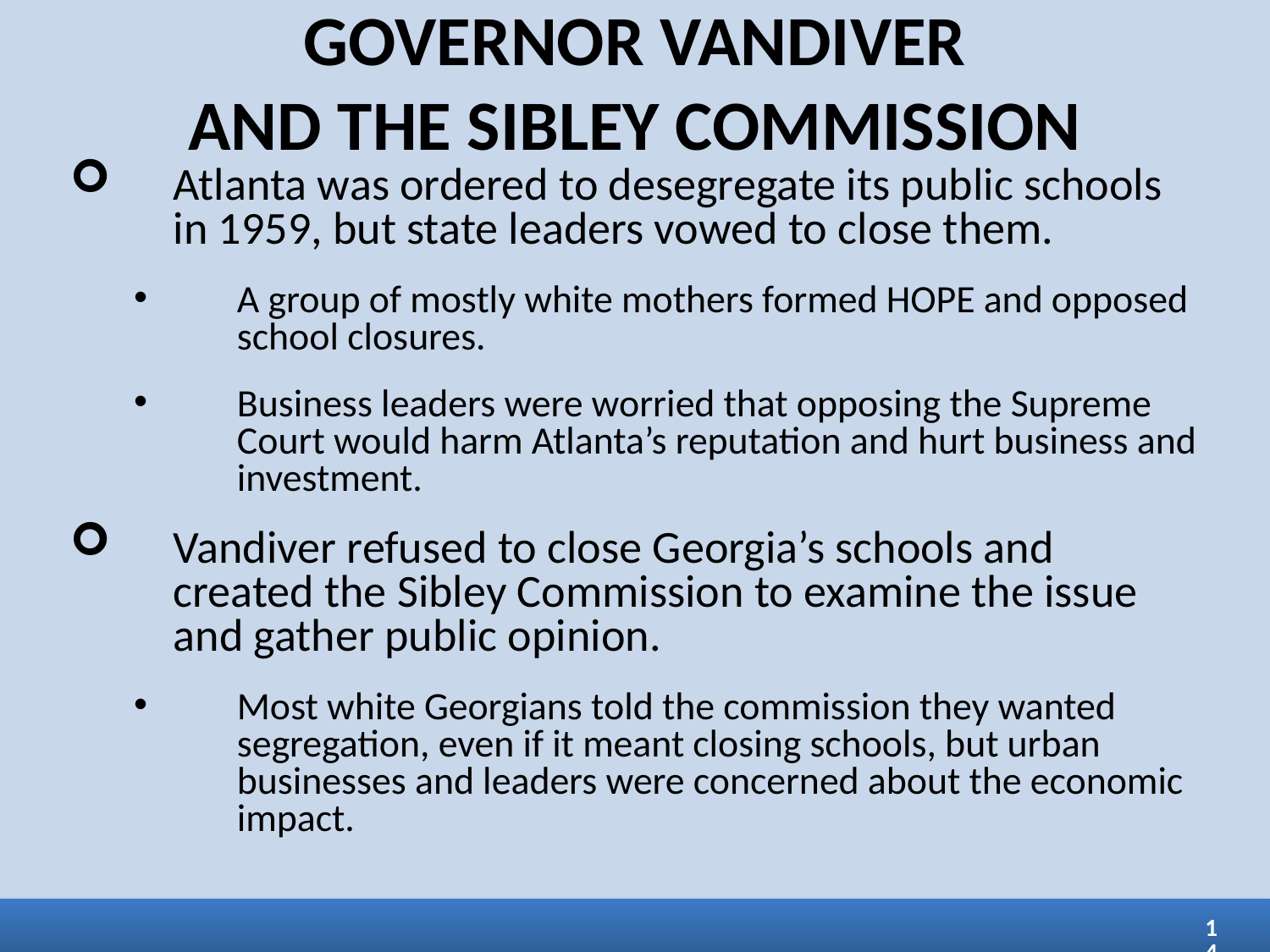

GOVERNOR VANDIVER
AND THE SIBLEY COMMISSION
Atlanta was ordered to desegregate its public schools in 1959, but state leaders vowed to close them.
A group of mostly white mothers formed HOPE and opposed school closures.
Business leaders were worried that opposing the Supreme Court would harm Atlanta’s reputation and hurt business and investment.
Vandiver refused to close Georgia’s schools and created the Sibley Commission to examine the issue and gather public opinion.
Most white Georgians told the commission they wanted segregation, even if it meant closing schools, but urban businesses and leaders were concerned about the economic impact.
14